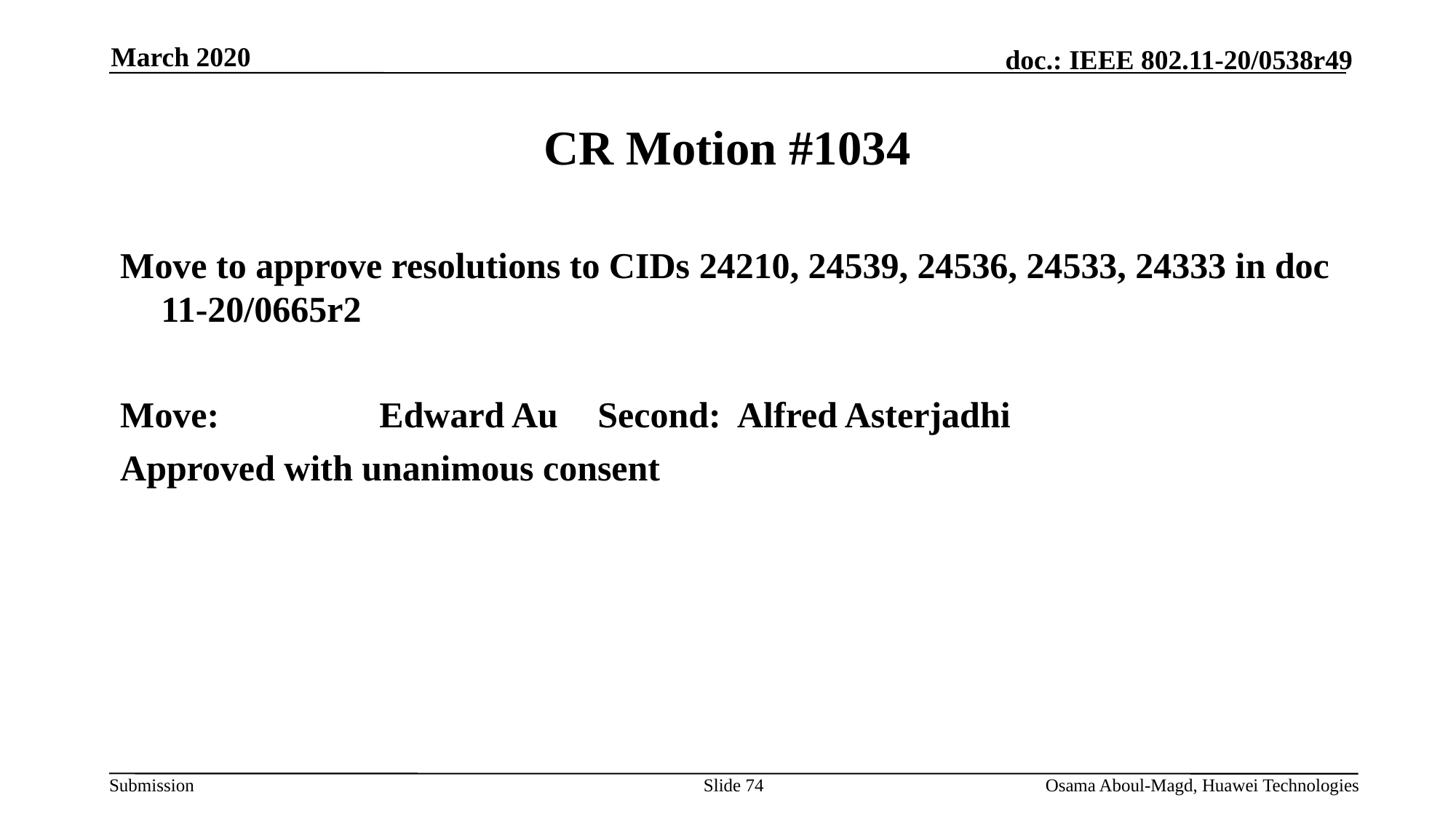

March 2020
# CR Motion #1034
Move to approve resolutions to CIDs 24210, 24539, 24536, 24533, 24333 in doc 11-20/0665r2

Move:		Edward Au	Second:  Alfred Asterjadhi
Approved with unanimous consent

Slide 74
Osama Aboul-Magd, Huawei Technologies